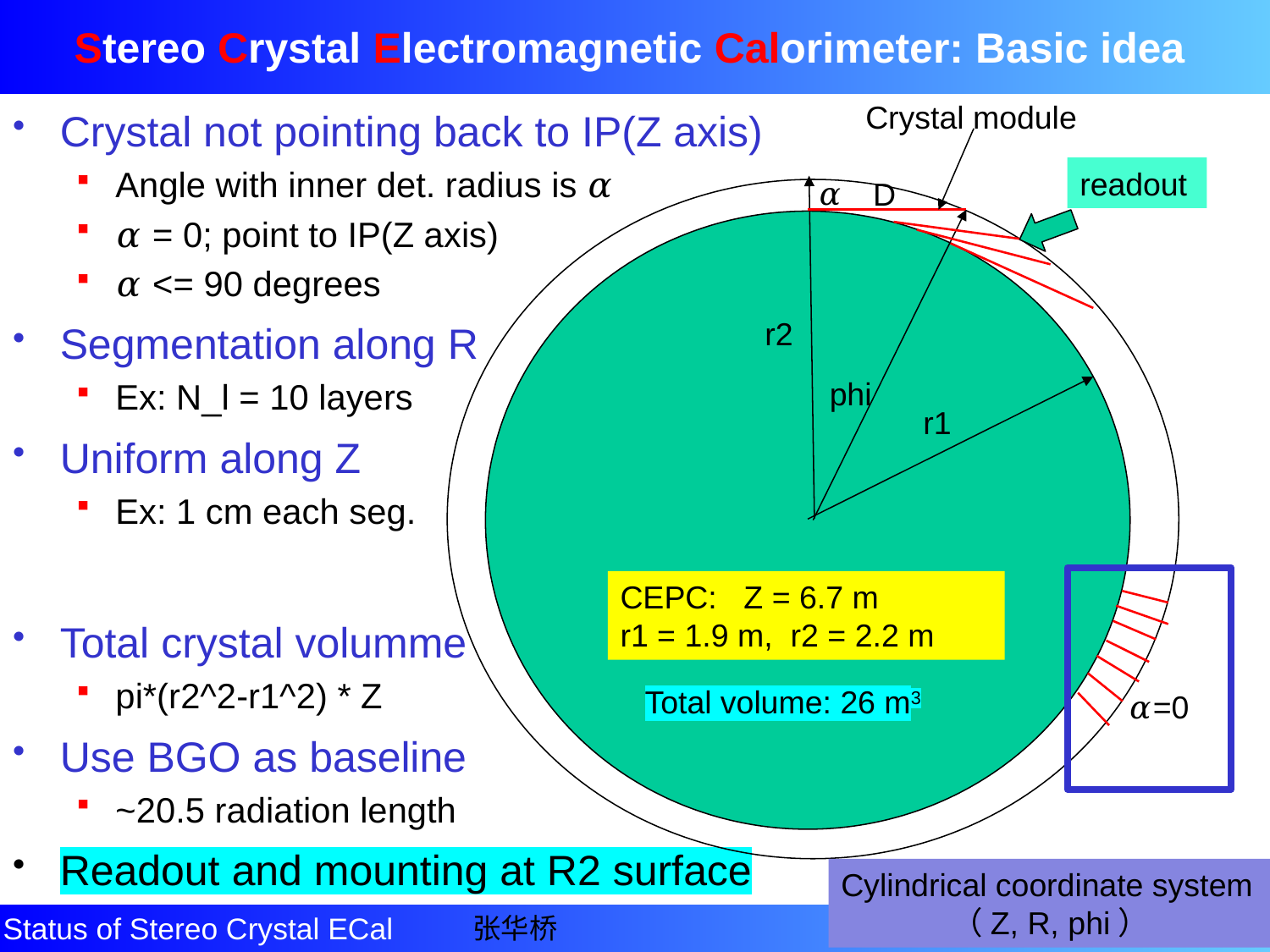

# Stereo Crystal Electromagnetic Calorimeter: Basic idea
Crystal module
Crystal not pointing back to IP(Z axis)
Angle with inner det. radius is 𝛼
𝛼 = 0; point to IP(Z axis)
𝛼 <= 90 degrees
Segmentation along R
Ex: N_l = 10 layers
Uniform along Z
Ex: 1 cm each seg.

Total crystal volumme
pi*(r2^2-r1^2) * Z
Use BGO as baseline
~20.5 radiation length
Readout and mounting at R2 surface
readout
𝛼
D

r2
phi
r1

CEPC:   Z = 6.7 m
r1 = 1.9 m,  r2 = 2.2 m
Total volume: 26 m3
𝛼=0
Cylindrical coordinate system
（Z, R, phi）
4